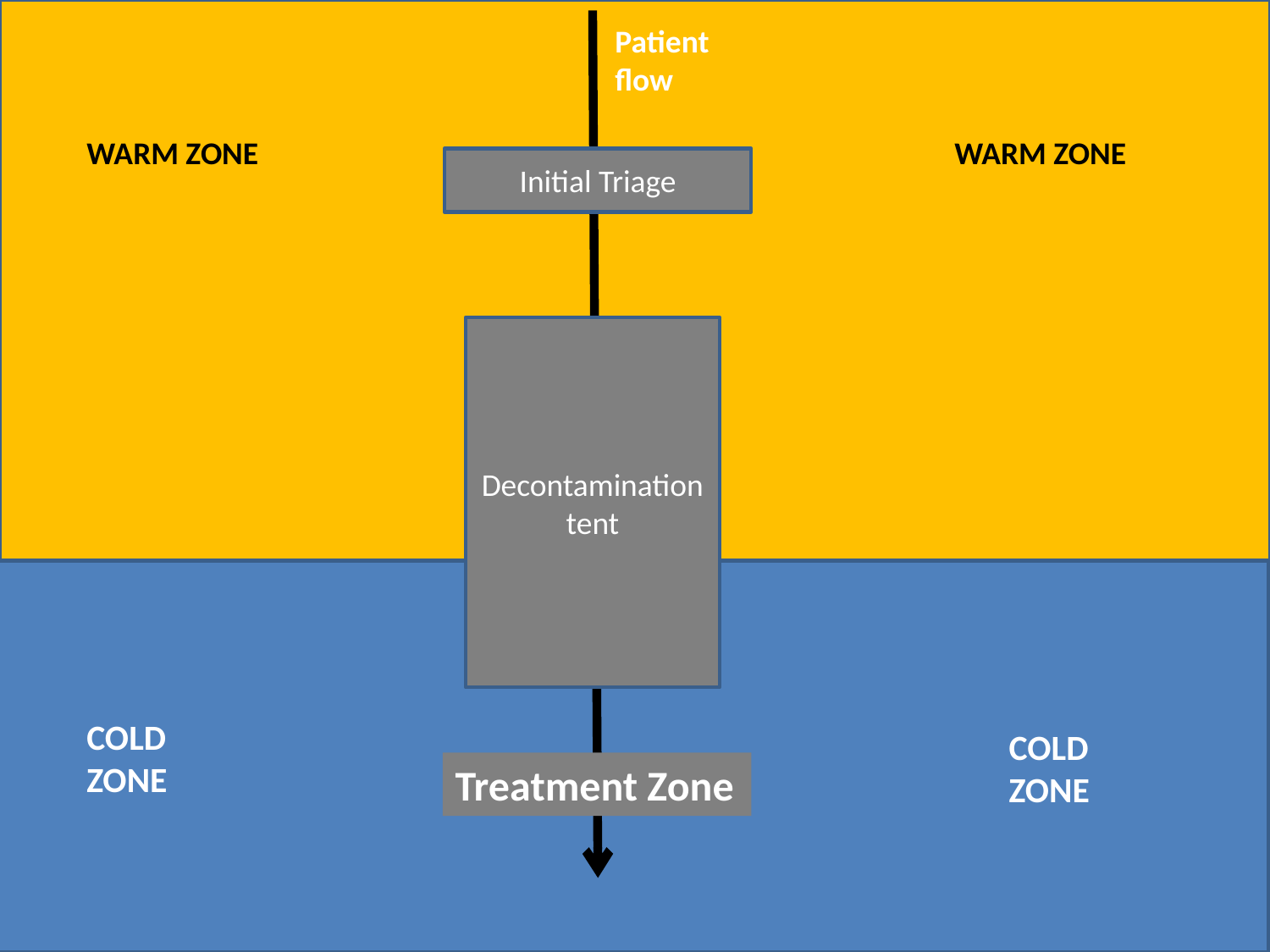

Patient flow
WARM ZONE
WARM ZONE
Initial Triage
Decontamination tent

COLD ZONE
COLD ZONE
Treatment Zone